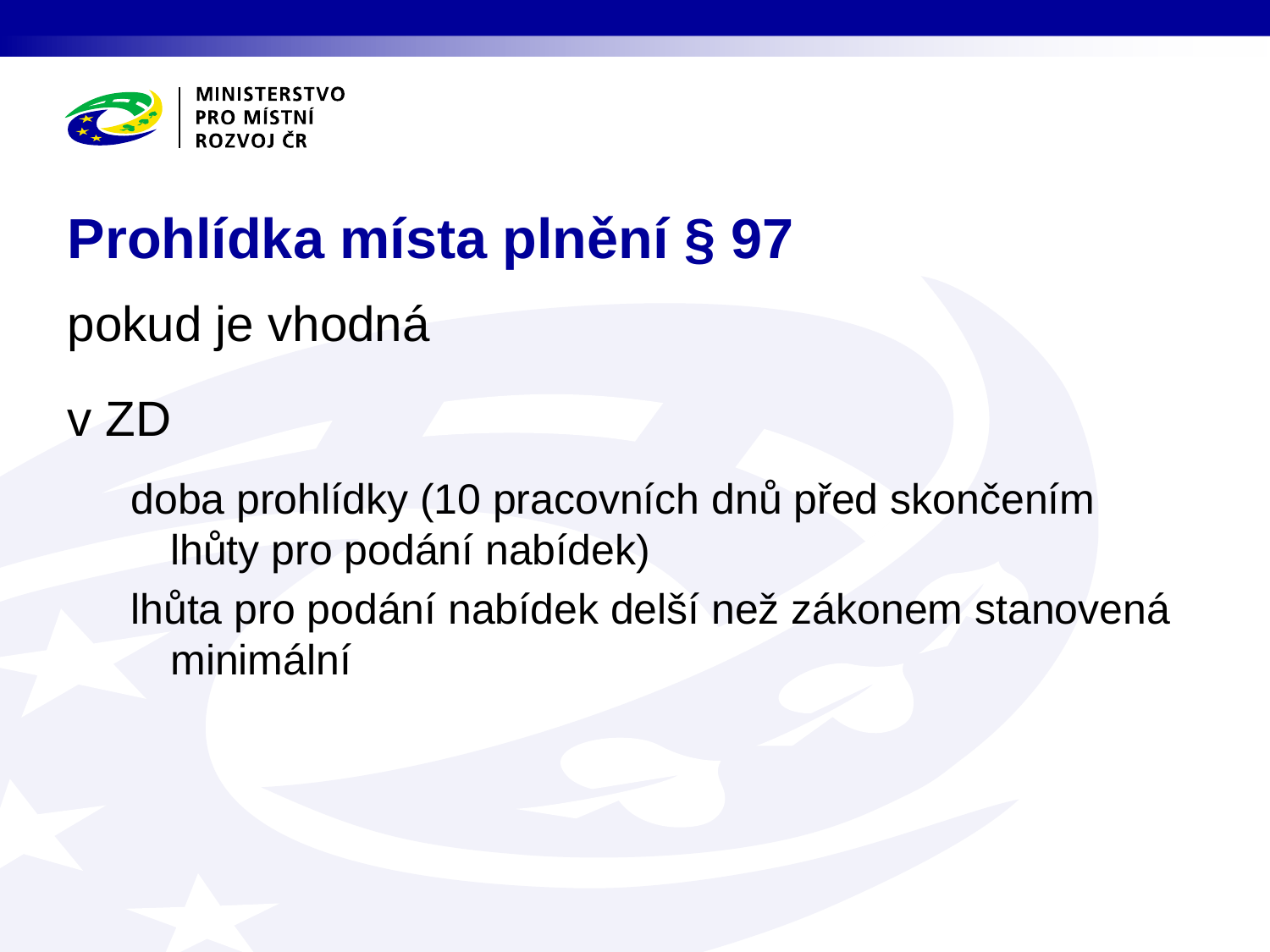

# Prohlídka místa plnění § 97
pokud je vhodná
v ZD
doba prohlídky (10 pracovních dnů před skončením lhůty pro podání nabídek)
lhůta pro podání nabídek delší než zákonem stanovená minimální